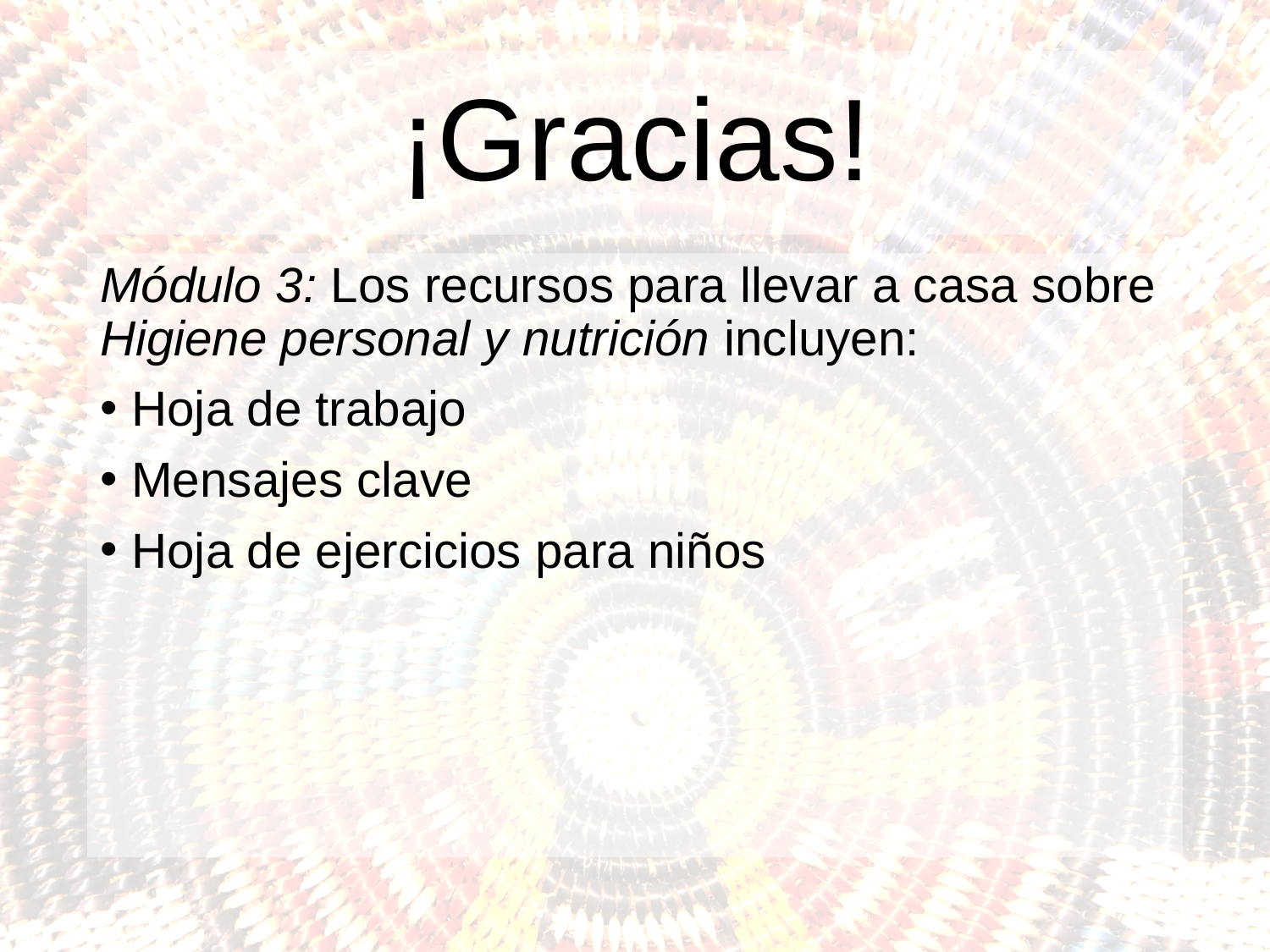

# ¡Gracias!
Módulo 3: Los recursos para llevar a casa sobre Higiene personal y nutrición incluyen:
Hoja de trabajo
Mensajes clave
Hoja de ejercicios para niños
53